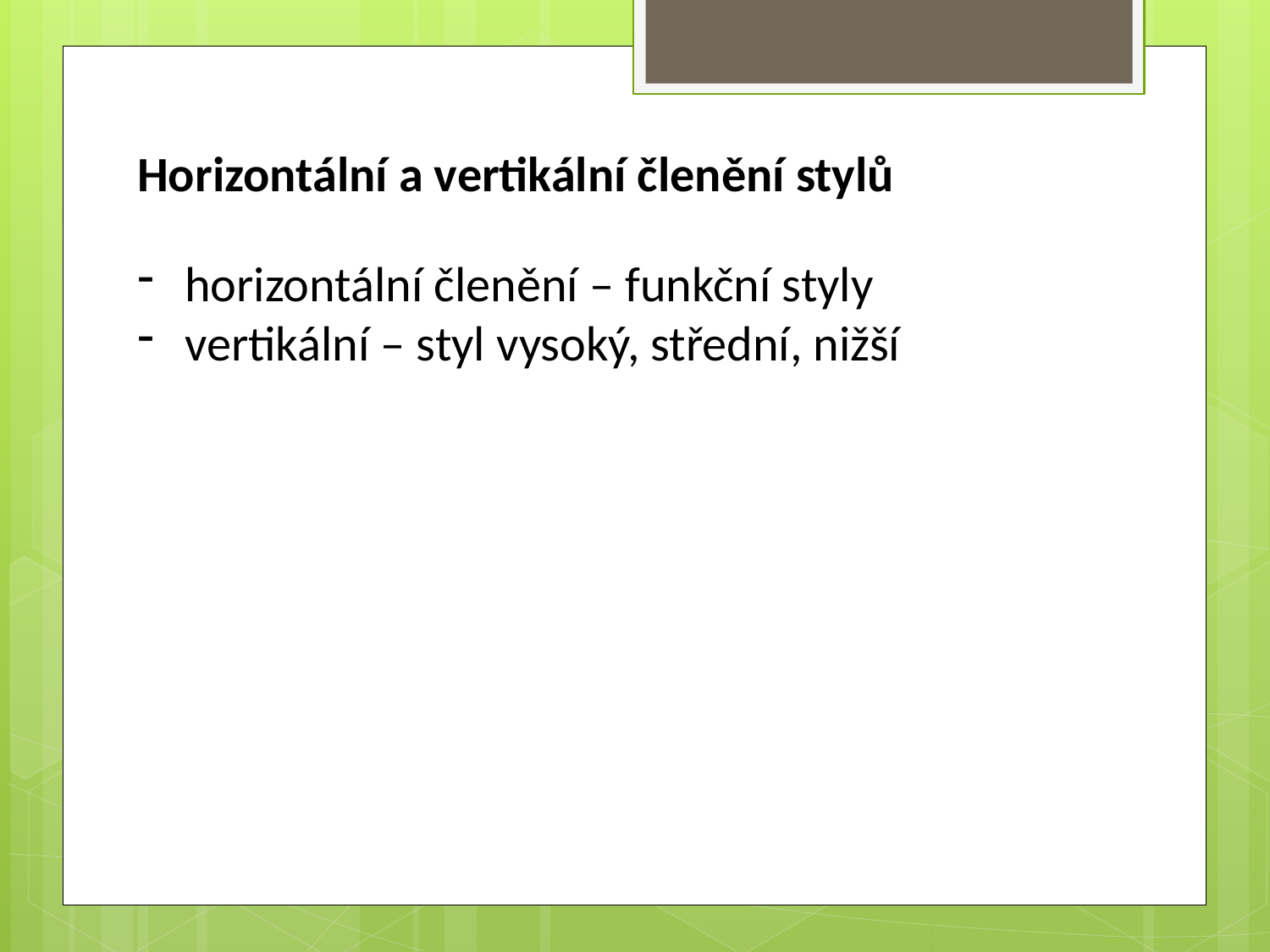

Horizontální a vertikální členění stylů

horizontální členění – funkční styly
vertikální – styl vysoký, střední, nižší